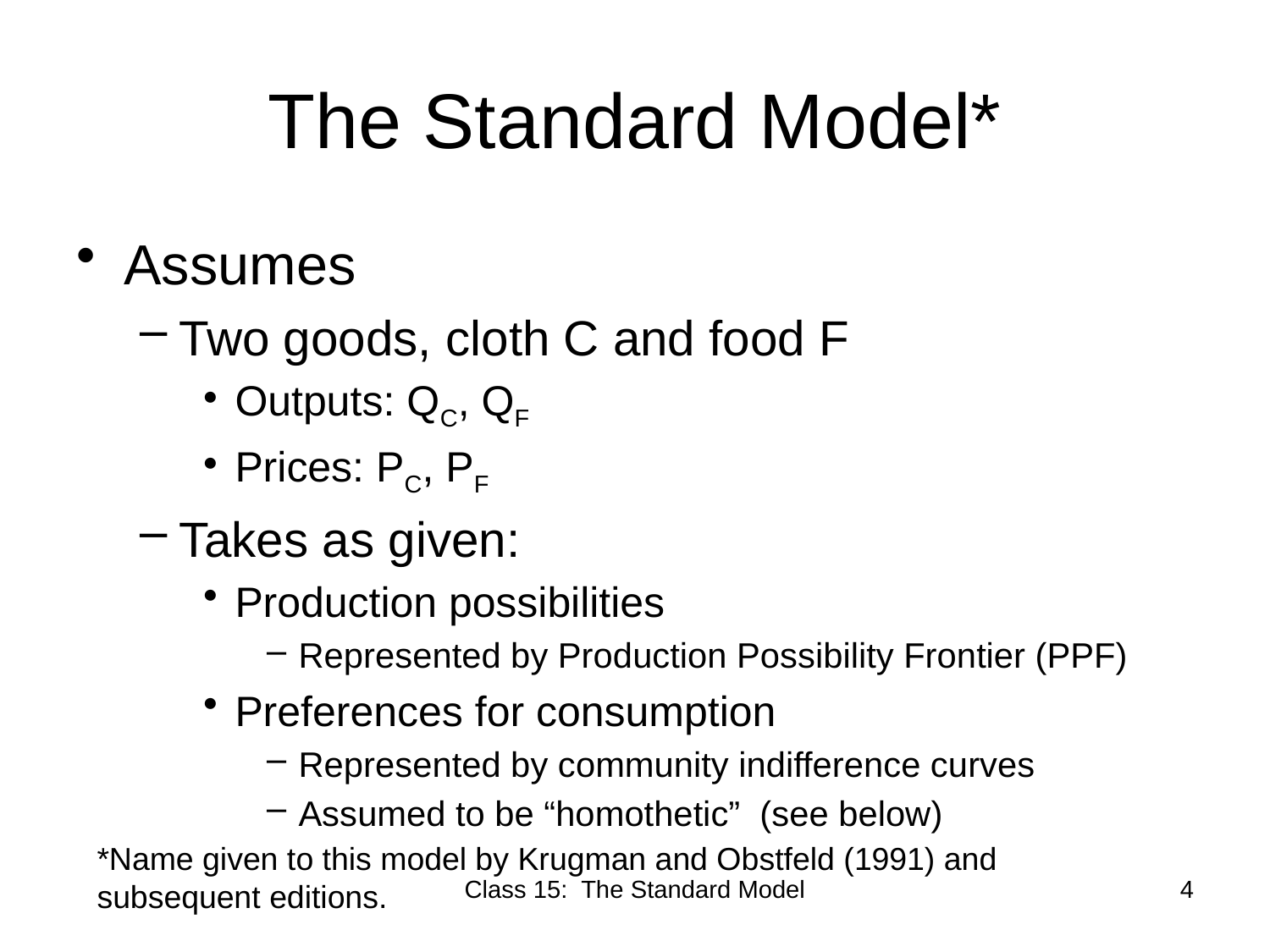

# The Standard Model*
Assumes
Two goods, cloth C and food F
Outputs: QC, QF
Prices: PC, PF
Takes as given:
Production possibilities
Represented by Production Possibility Frontier (PPF)
Preferences for consumption
Represented by community indifference curves
Assumed to be “homothetic”  (see below)
*Name given to this model by Krugman and Obstfeld (1991) and subsequent editions.
Class 15:  The Standard Model
4